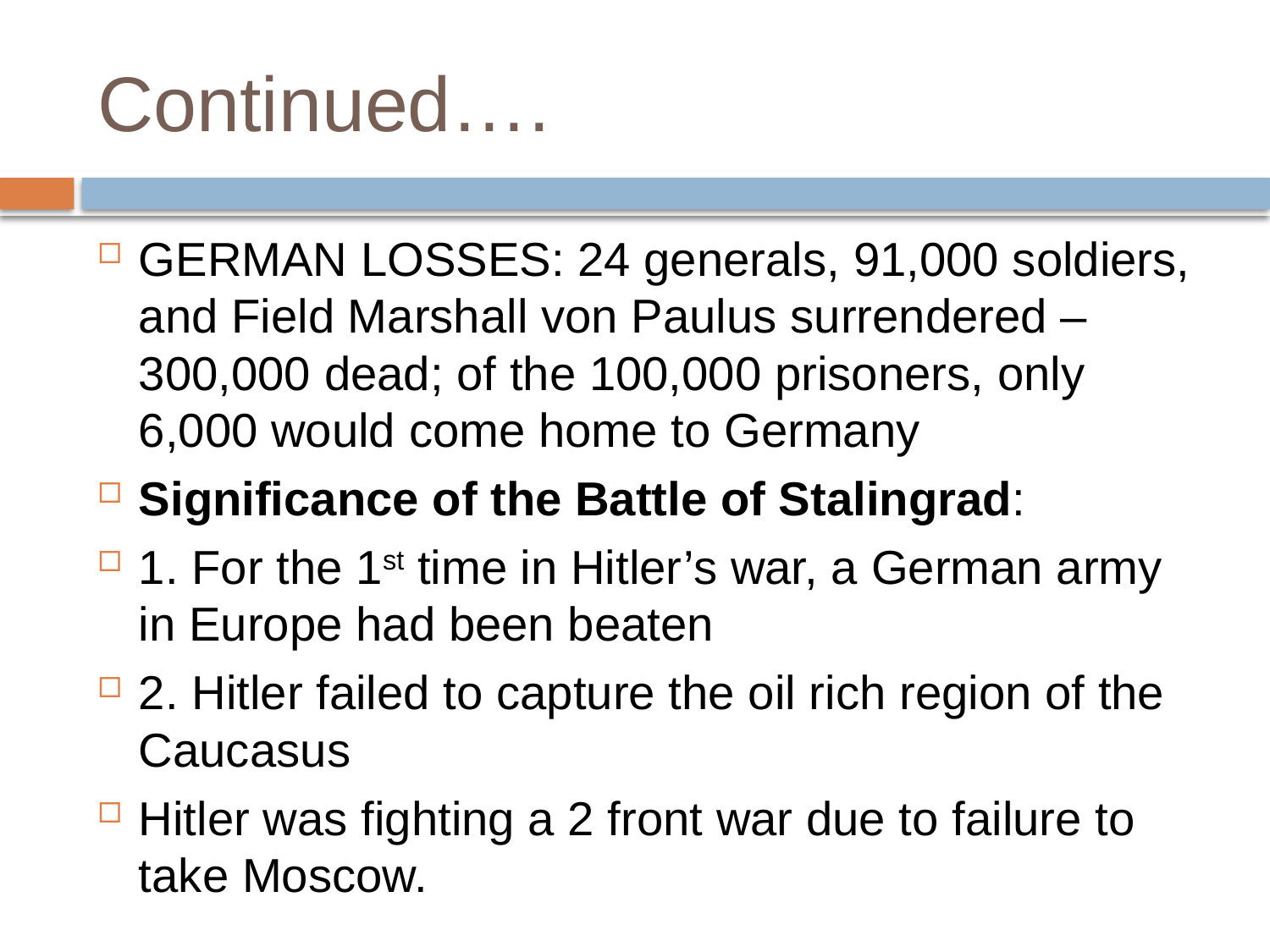

# Continued….
GERMAN LOSSES: 24 generals, 91,000 soldiers, and Field Marshall von Paulus surrendered – 300,000 dead; of the 100,000 prisoners, only 6,000 would come home to Germany
Significance of the Battle of Stalingrad:
1. For the 1st time in Hitler’s war, a German army in Europe had been beaten
2. Hitler failed to capture the oil rich region of the Caucasus
Hitler was fighting a 2 front war due to failure to take Moscow.